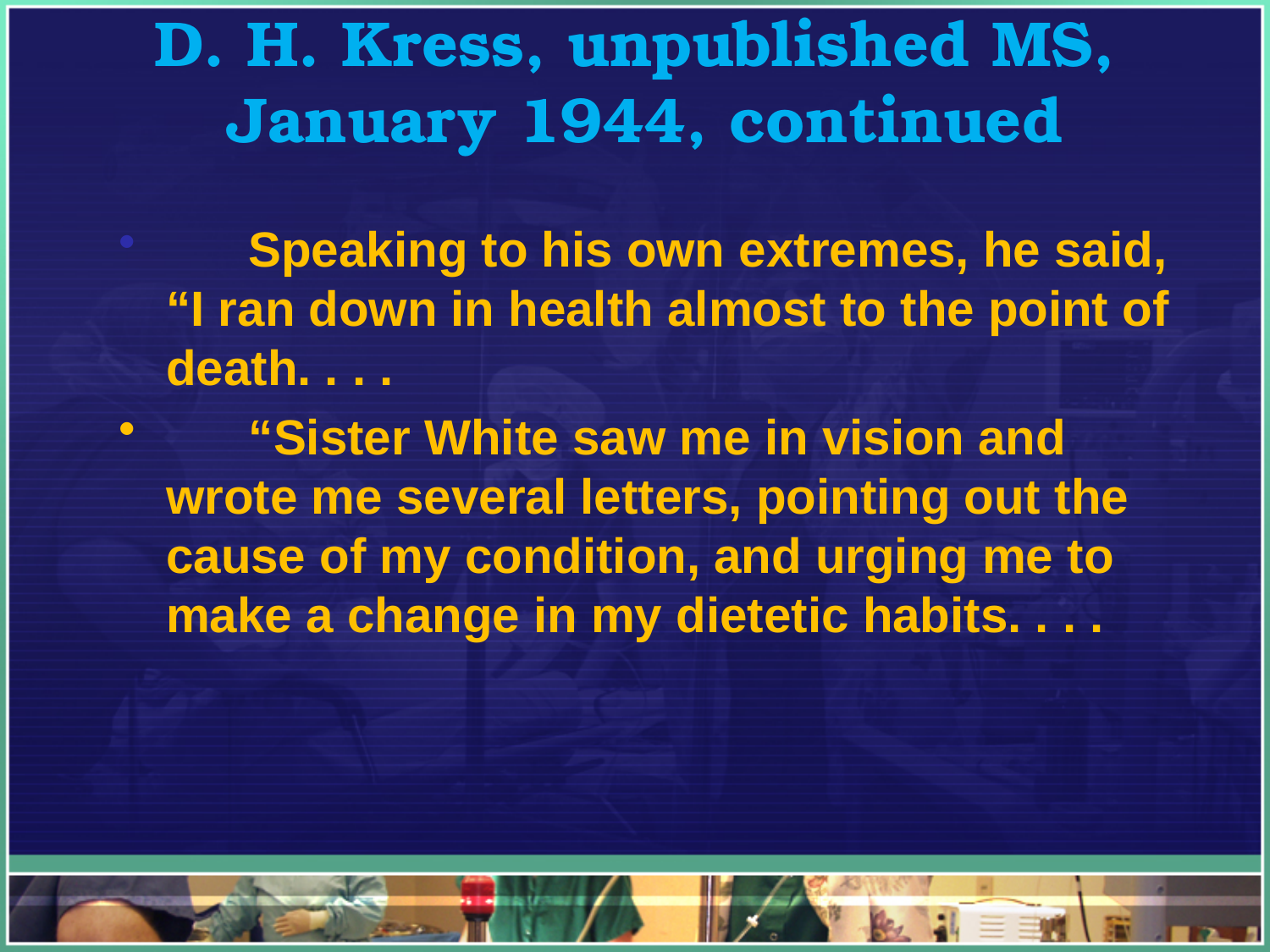

# D. H. Kress, unpublished MS, January 1944, continued
      Speaking to his own extremes, he said, “I ran down in health almost to the point of death. . . .
      “Sister White saw me in vision and wrote me several letters, pointing out the cause of my condition, and urging me to make a change in my dietetic habits. . . .